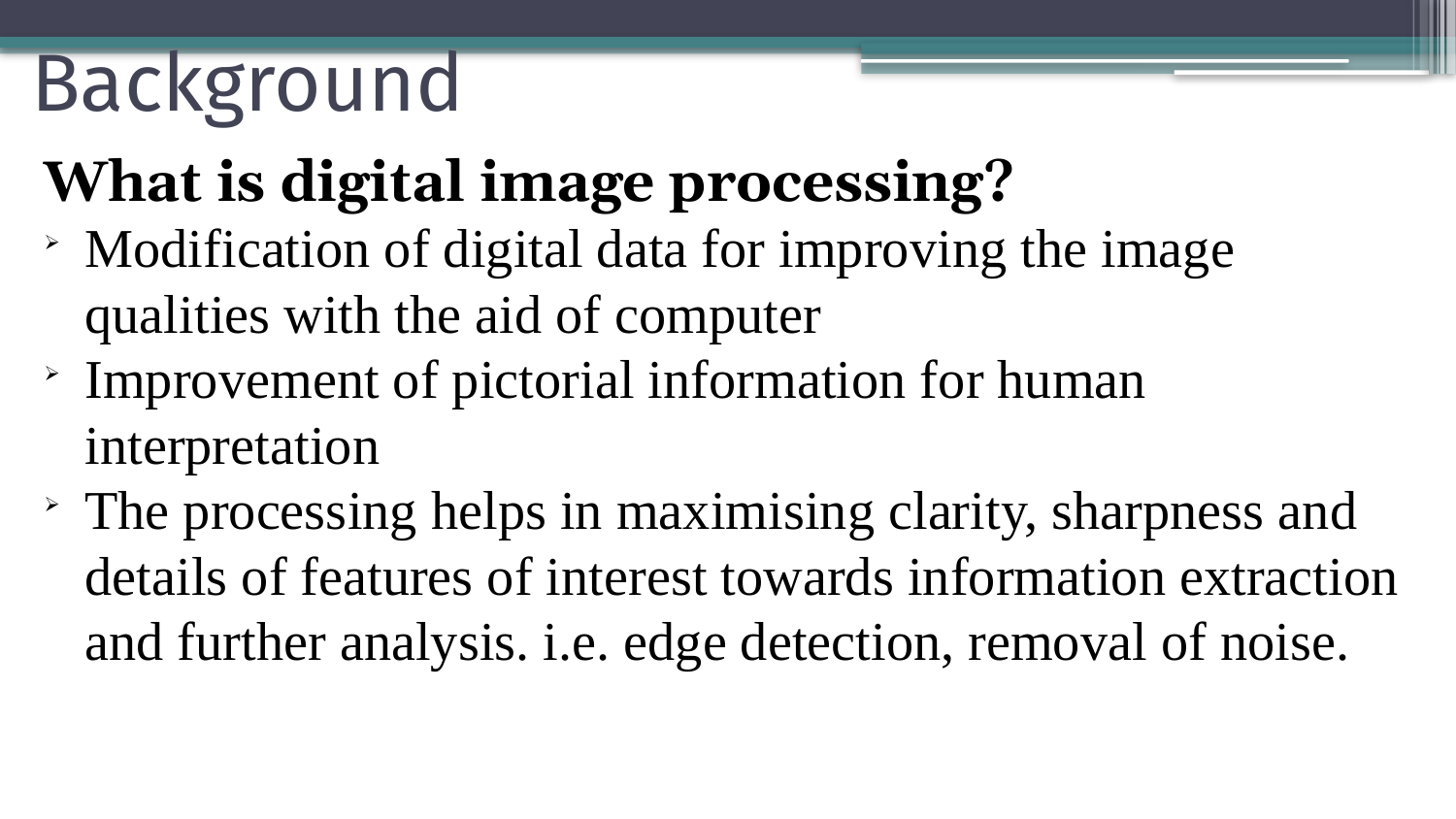

# Background
What is digital image processing?
Modification of digital data for improving the image qualities with the aid of computer
Improvement of pictorial information for human interpretation
The processing helps in maximising clarity, sharpness and details of features of interest towards information extraction and further analysis. i.e. edge detection, removal of noise.